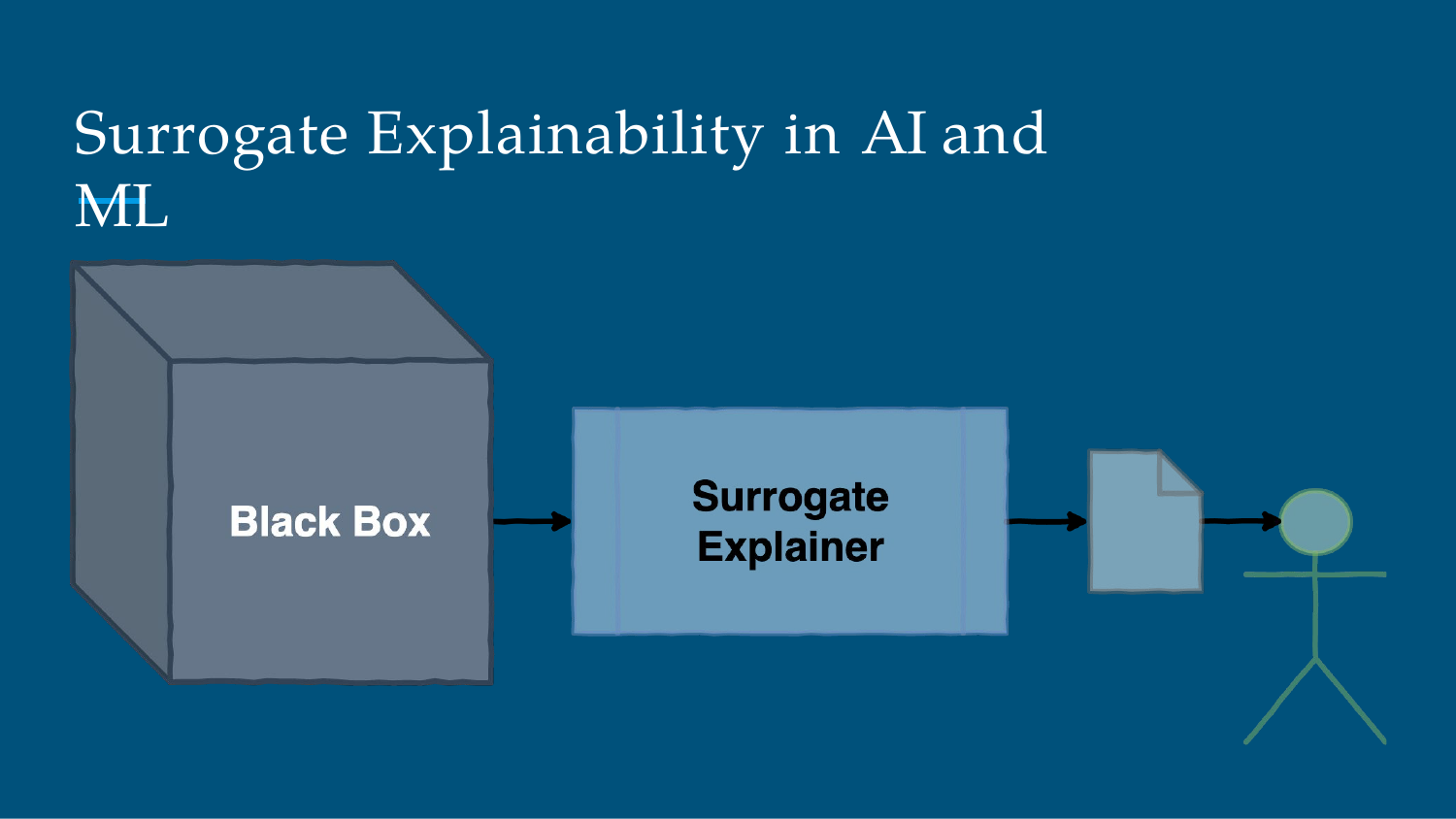

# Surrogate Explainability in AI and ML